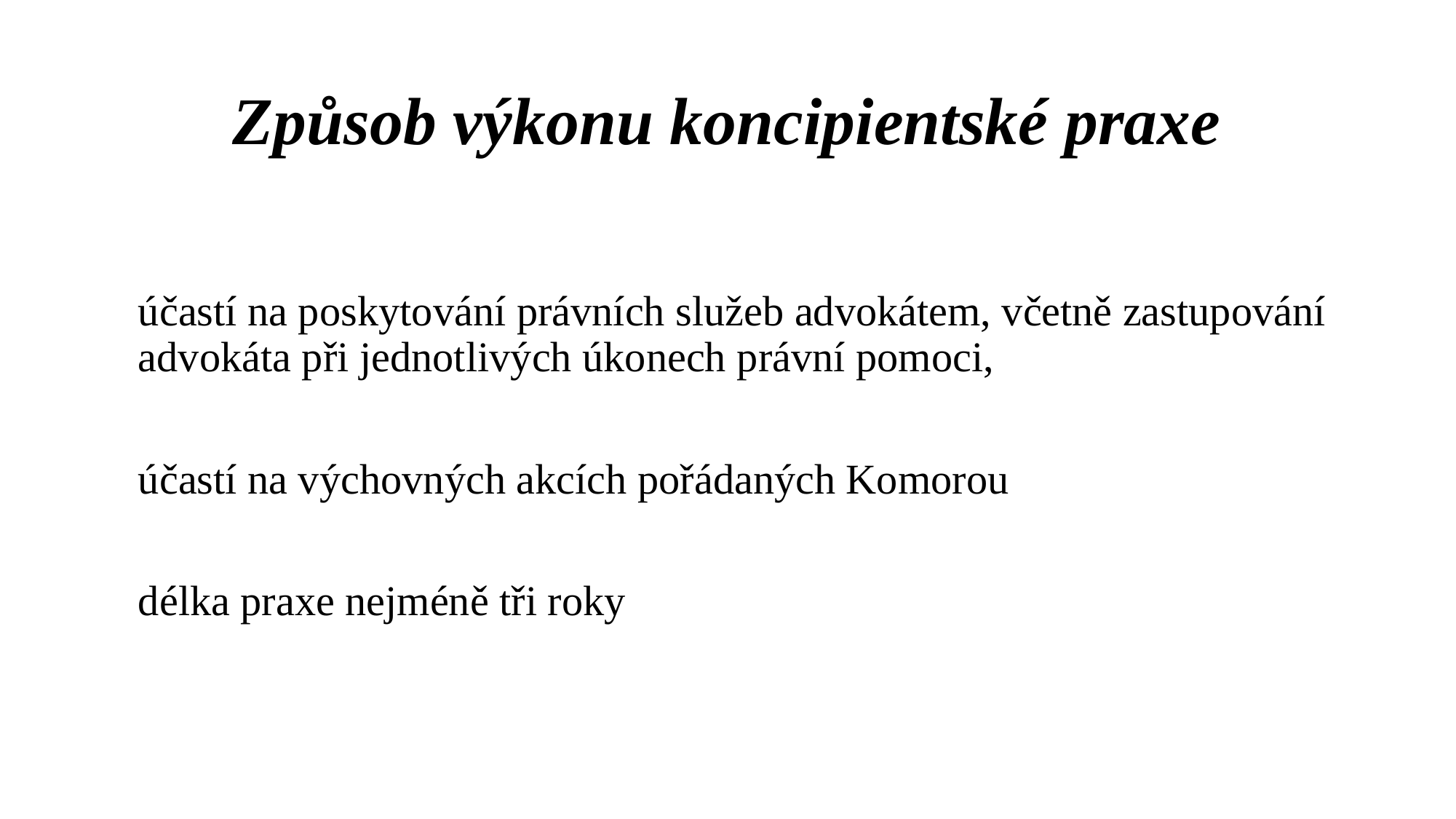

# Způsob výkonu koncipientské praxe

	účastí na poskytování právních služeb advokátem, včetně zastupování advokáta při jednotlivých úkonech právní pomoci,

	účastí na výchovných akcích pořádaných Komorou

	délka praxe nejméně tři roky